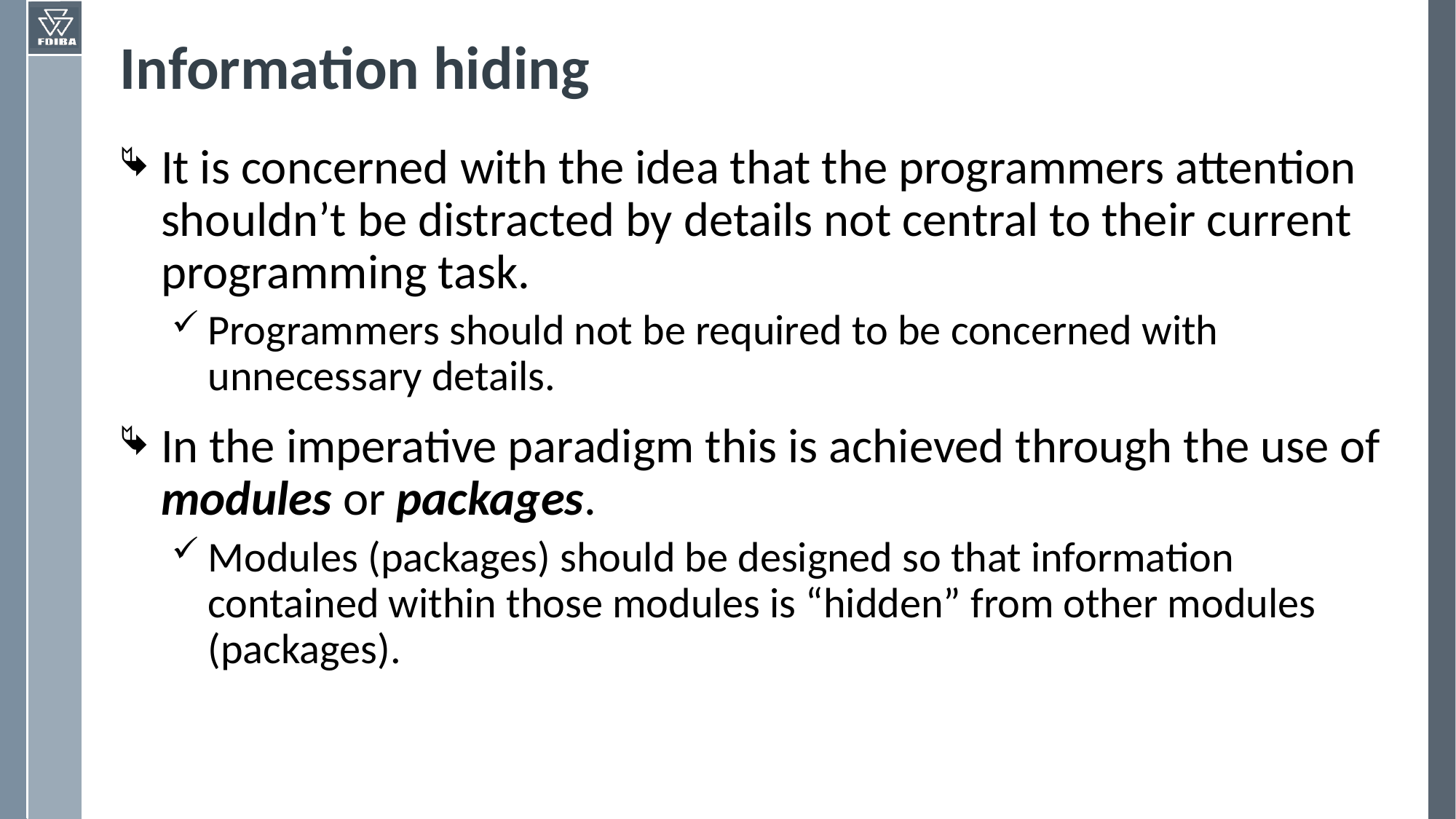

# Information hiding
It is concerned with the idea that the programmers attention shouldn’t be distracted by details not central to their current programming task.
Programmers should not be required to be concerned with unnecessary details.
In the imperative paradigm this is achieved through the use of modules or packages.
Modules (packages) should be designed so that information contained within those modules is “hidden” from other modules (packages).